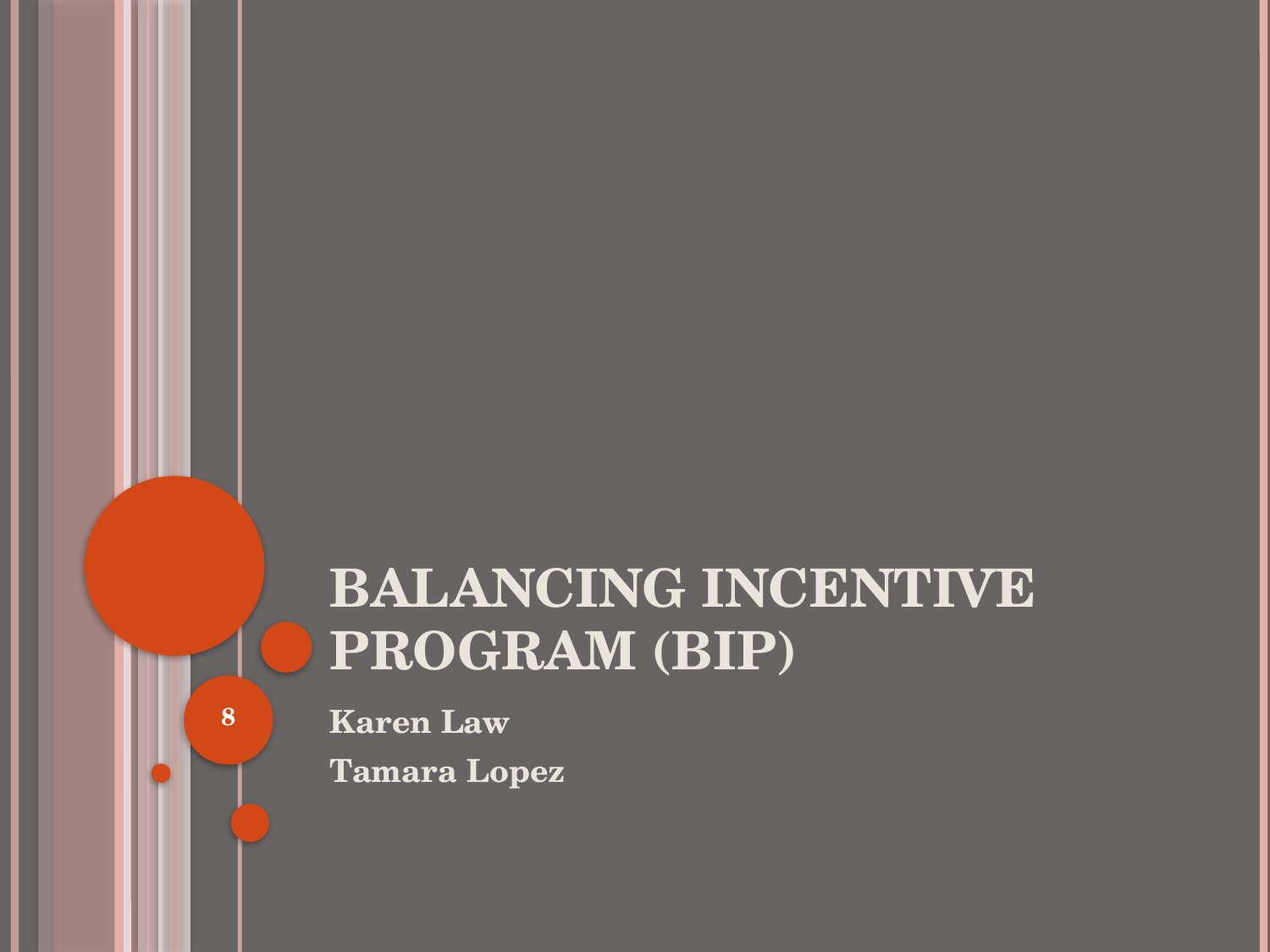

# Balancing Incentive Program (BIP)
8
Karen Law
Tamara Lopez